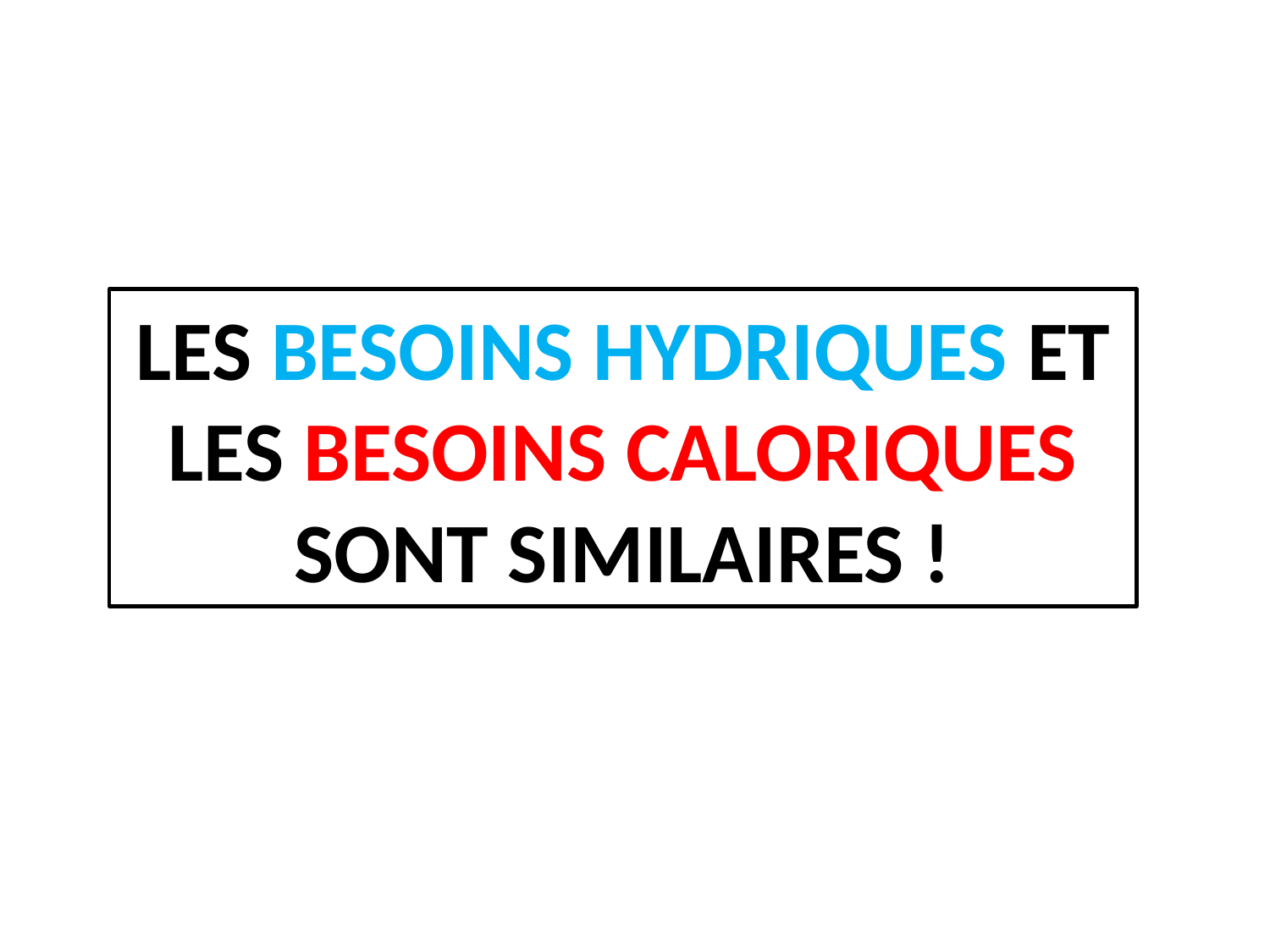

LES BESOINS HYDRIQUES ET LES BESOINS CALORIQUES SONT SIMILAIRES !